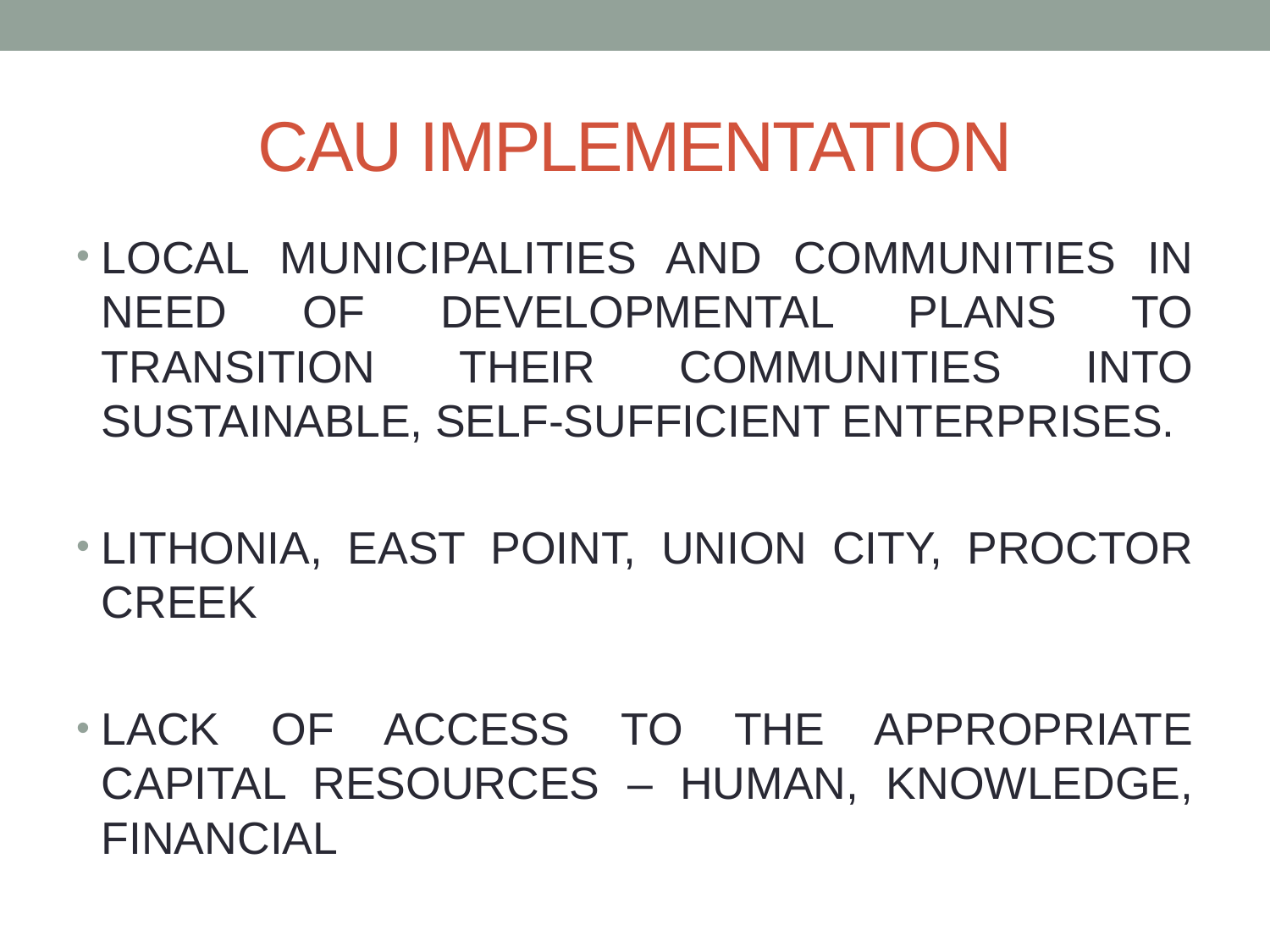

# CAU IMPLEMENTATION
LOCAL MUNICIPALITIES AND COMMUNITIES IN NEED OF DEVELOPMENTAL PLANS TO TRANSITION THEIR COMMUNITIES INTO SUSTAINABLE, SELF-SUFFICIENT ENTERPRISES.

LITHONIA, EAST POINT, UNION CITY, PROCTOR CREEK

LACK OF ACCESS TO THE APPROPRIATE CAPITAL RESOURCES – HUMAN, KNOWLEDGE, FINANCIAL